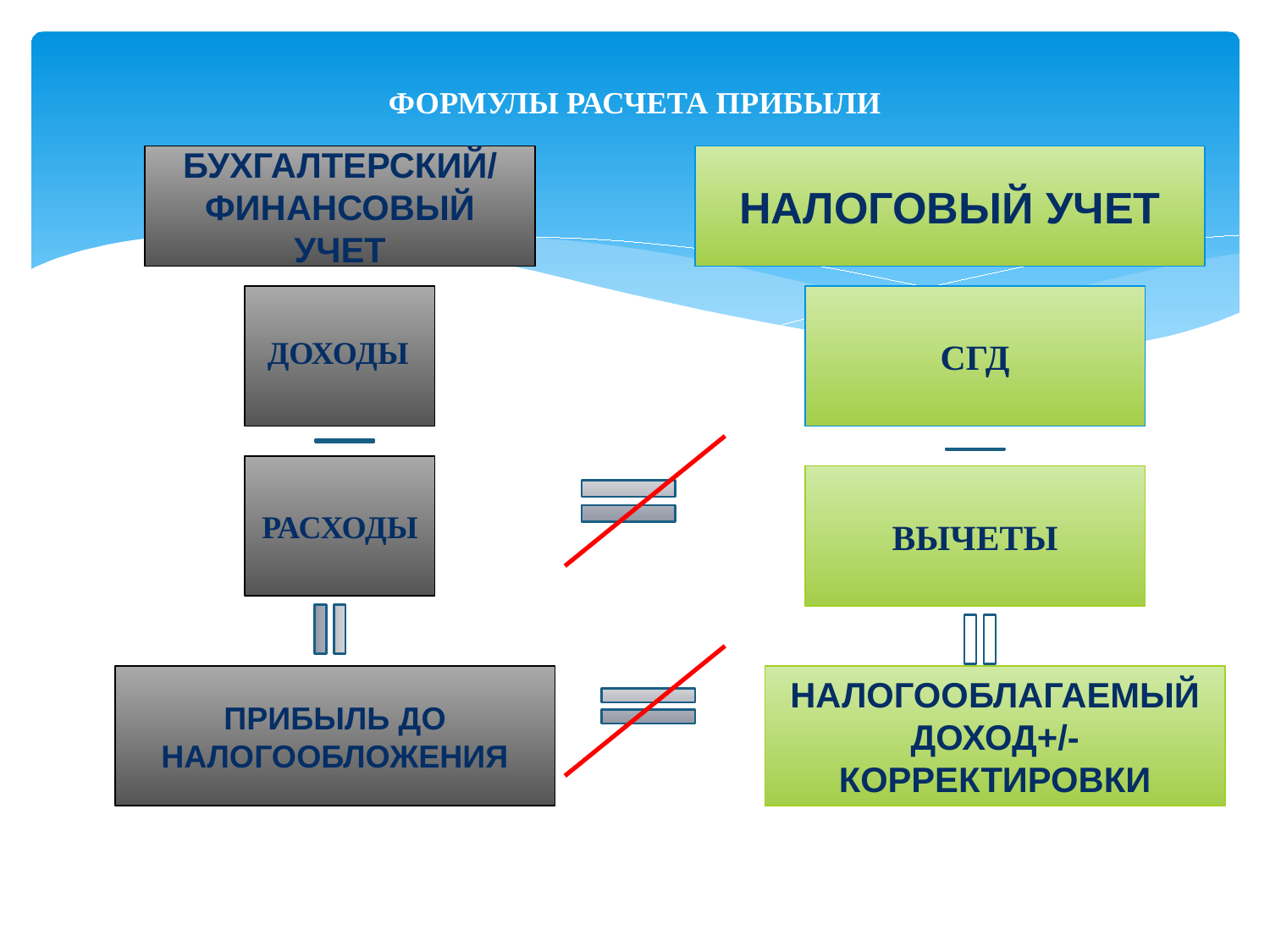

# ФОРМУЛЫ РАСЧЕТА ПРИБЫЛИ
БУХГАЛТЕРСКИЙ/
ФИНАНСОВЫЙ УЧЕТ
НАЛОГОВЫЙ УЧЕТ

СГД
ДОХОДЫ

РАСХОДЫ

ВЫЧЕТЫ

ПРИБЫЛЬ ДО НАЛОГООБЛОЖЕНИЯ
НАЛОГООБЛАГАЕМЫЙ ДОХОД+/-КОРРЕКТИРОВКИ